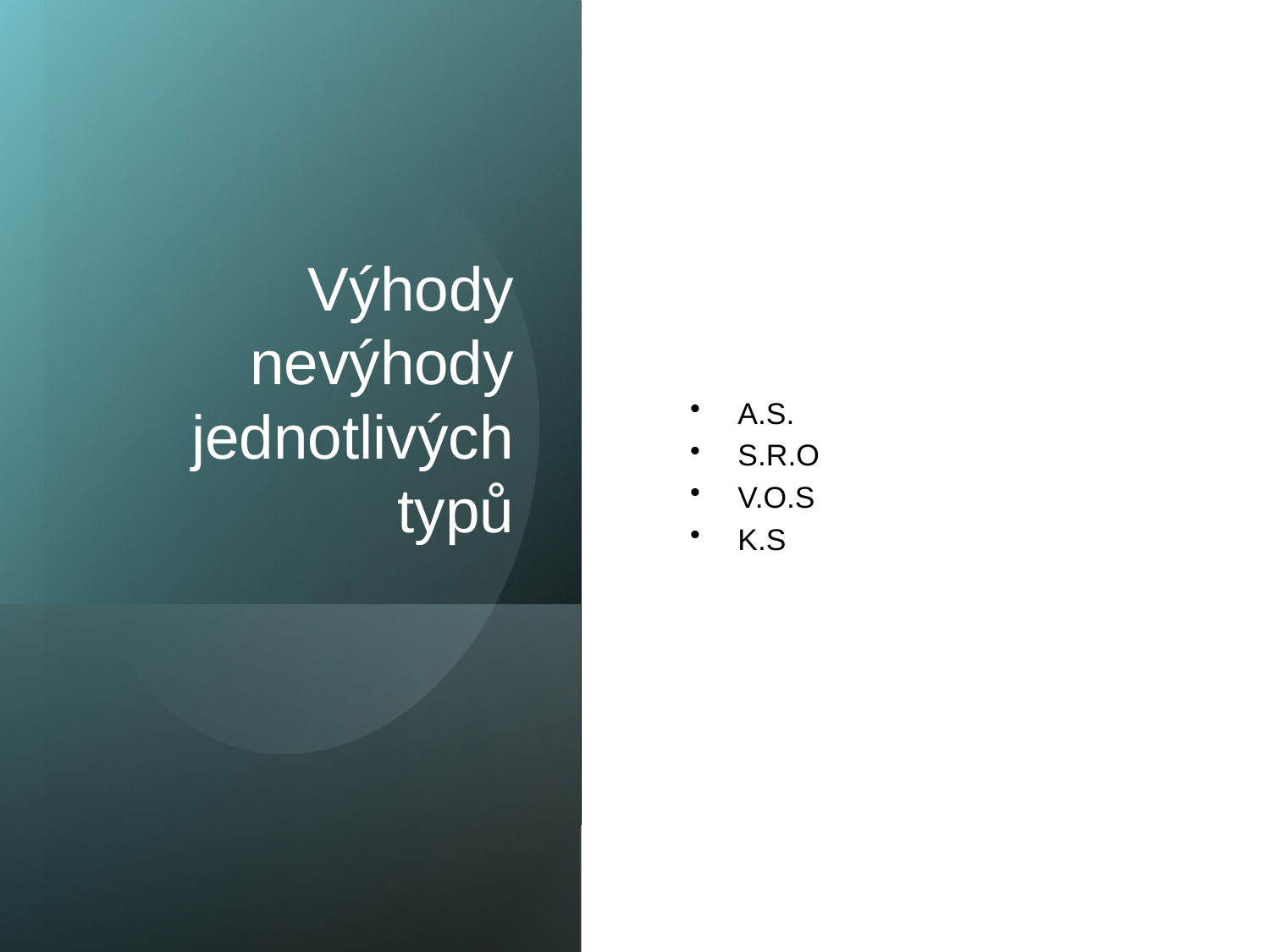

# Výhody nevýhody jednotlivých typů
A.S.
S.R.O
V.O.S
K.S